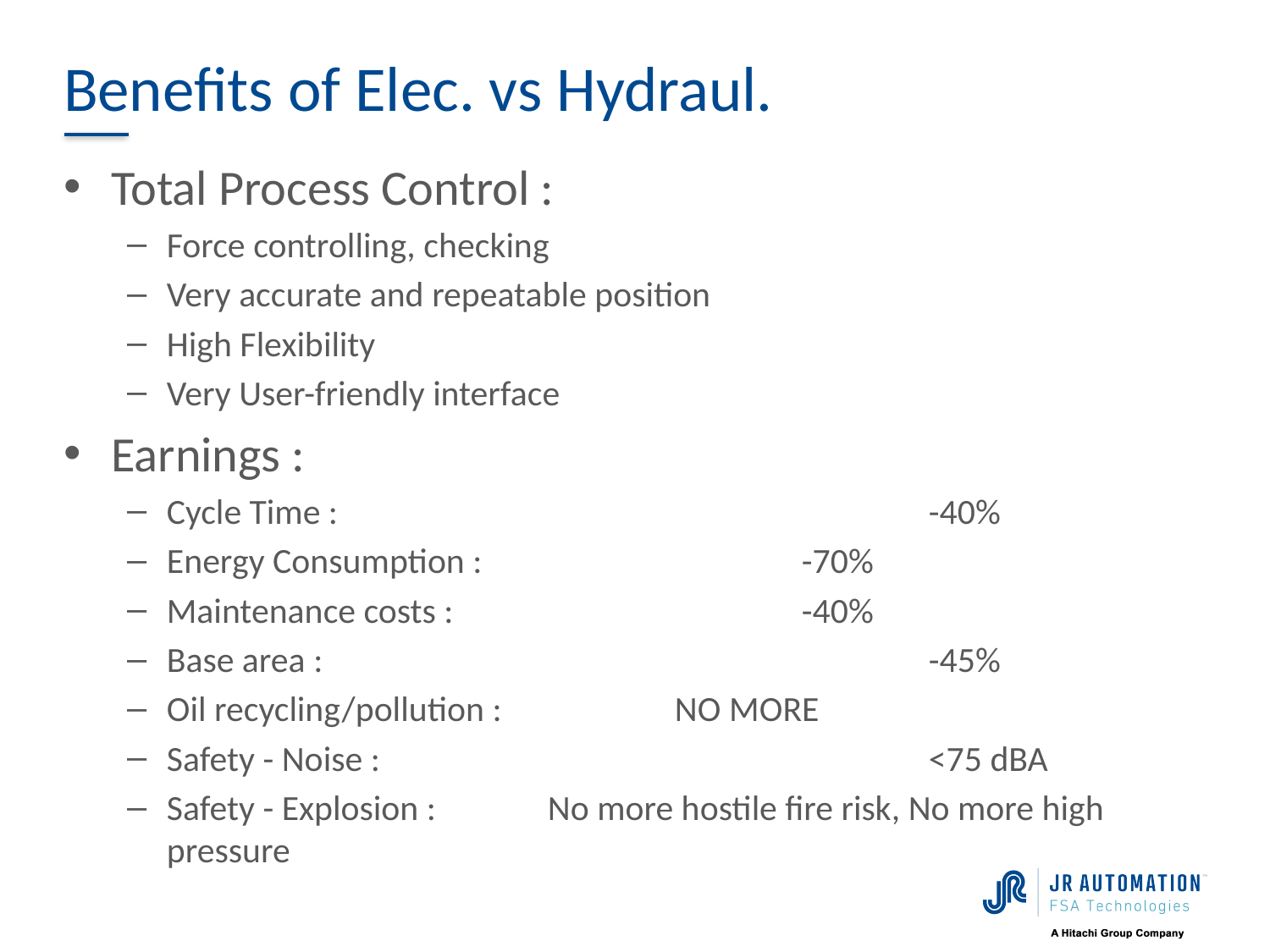

# Benefits of Elec. vs Hydraul.
Total Process Control :
Force controlling, checking
Very accurate and repeatable position
High Flexibility
Very User-friendly interface
Earnings :
Cycle Time : 					-40%
Energy Consumption : 			-70%
Maintenance costs :			-40%
Base area :					-45%
Oil recycling/pollution : 		NO MORE
Safety - Noise :					<75 dBA
Safety - Explosion : 	No more hostile fire risk, No more high pressure